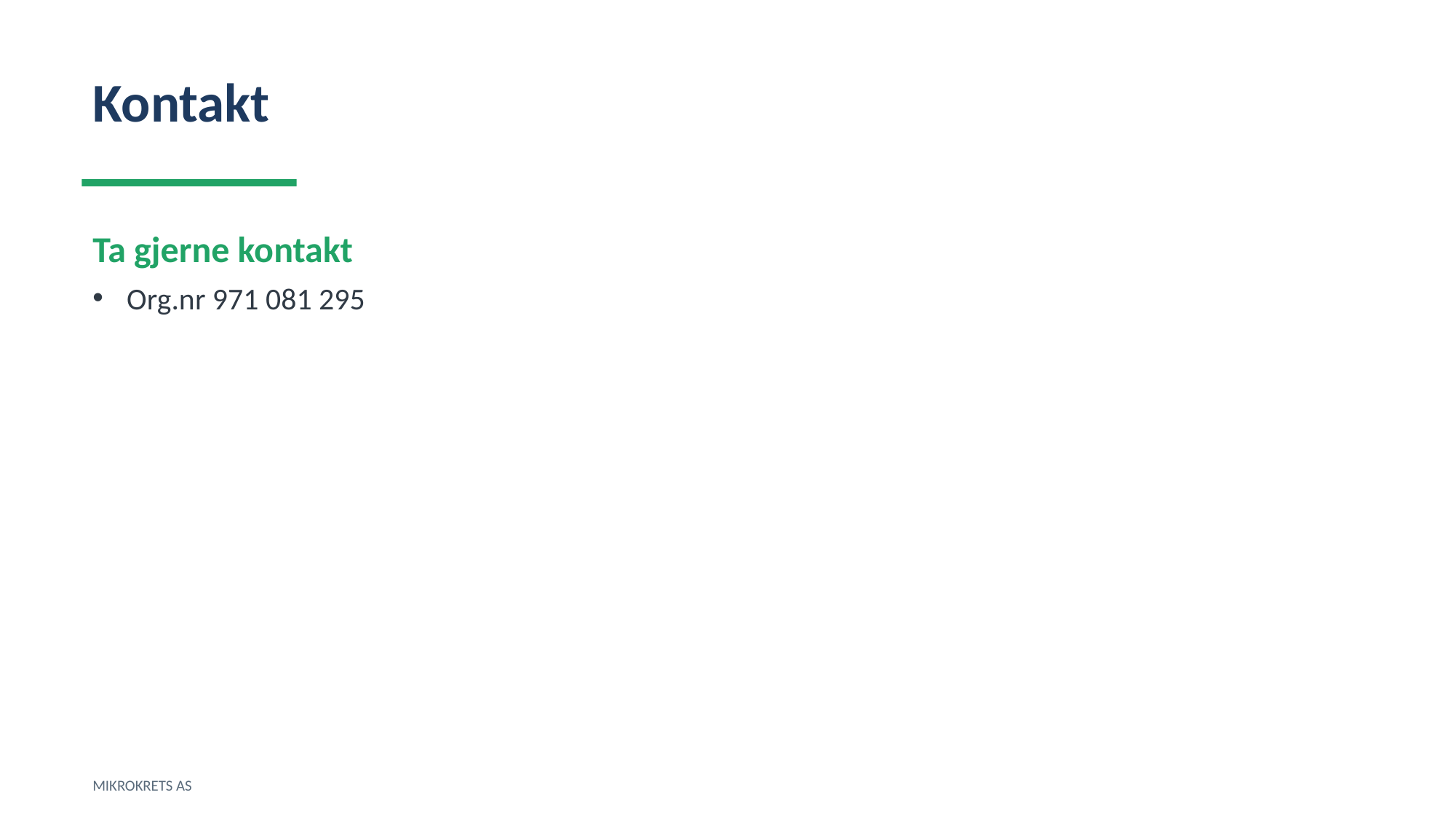

Kontakt

Ta gjerne kontakt
Org.nr 971 081 295
MIKROKRETS AS